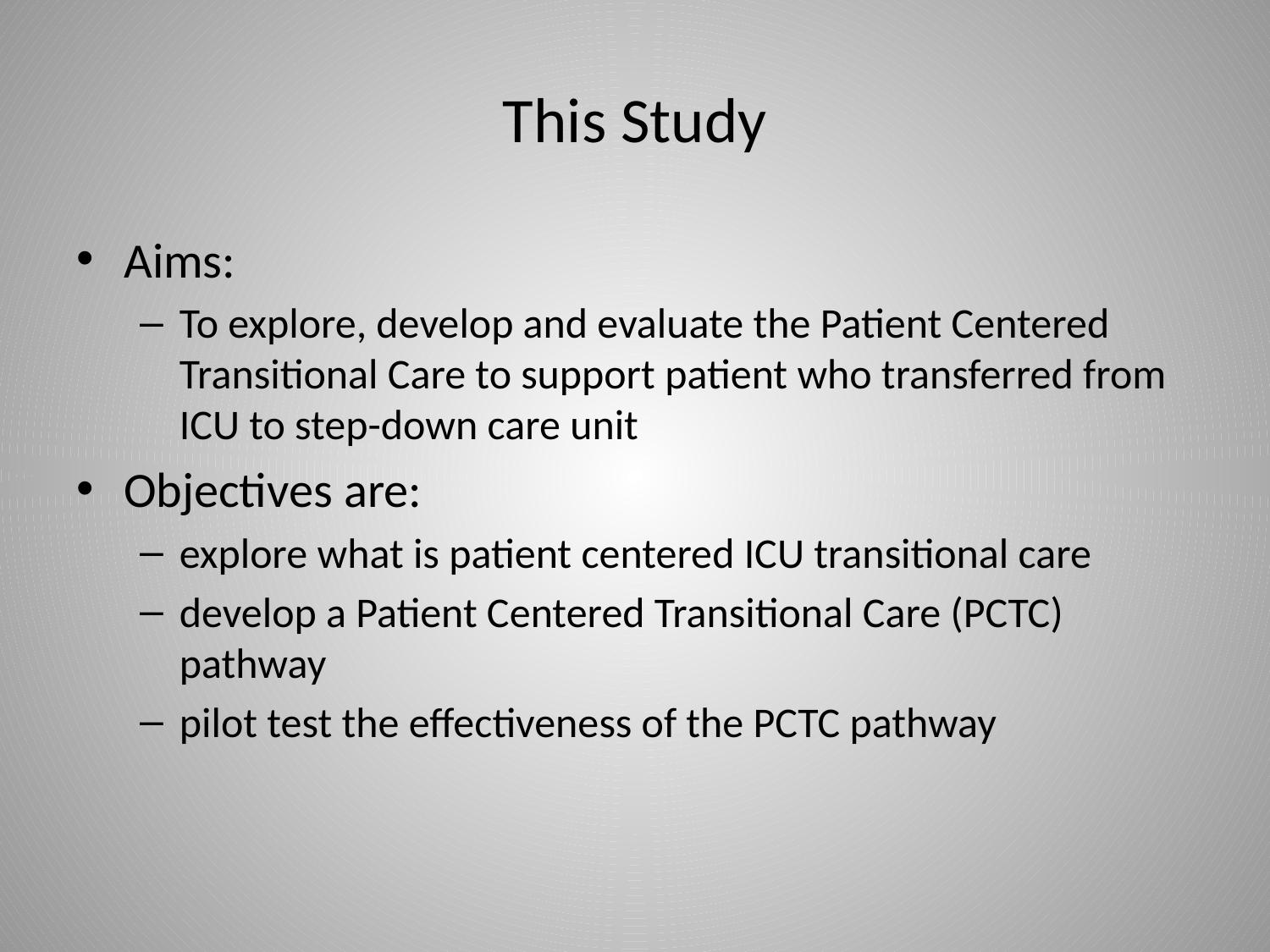

# This Study
Aims:
To explore, develop and evaluate the Patient Centered Transitional Care to support patient who transferred from ICU to step-down care unit
Objectives are:
explore what is patient centered ICU transitional care
develop a Patient Centered Transitional Care (PCTC) pathway
pilot test the effectiveness of the PCTC pathway